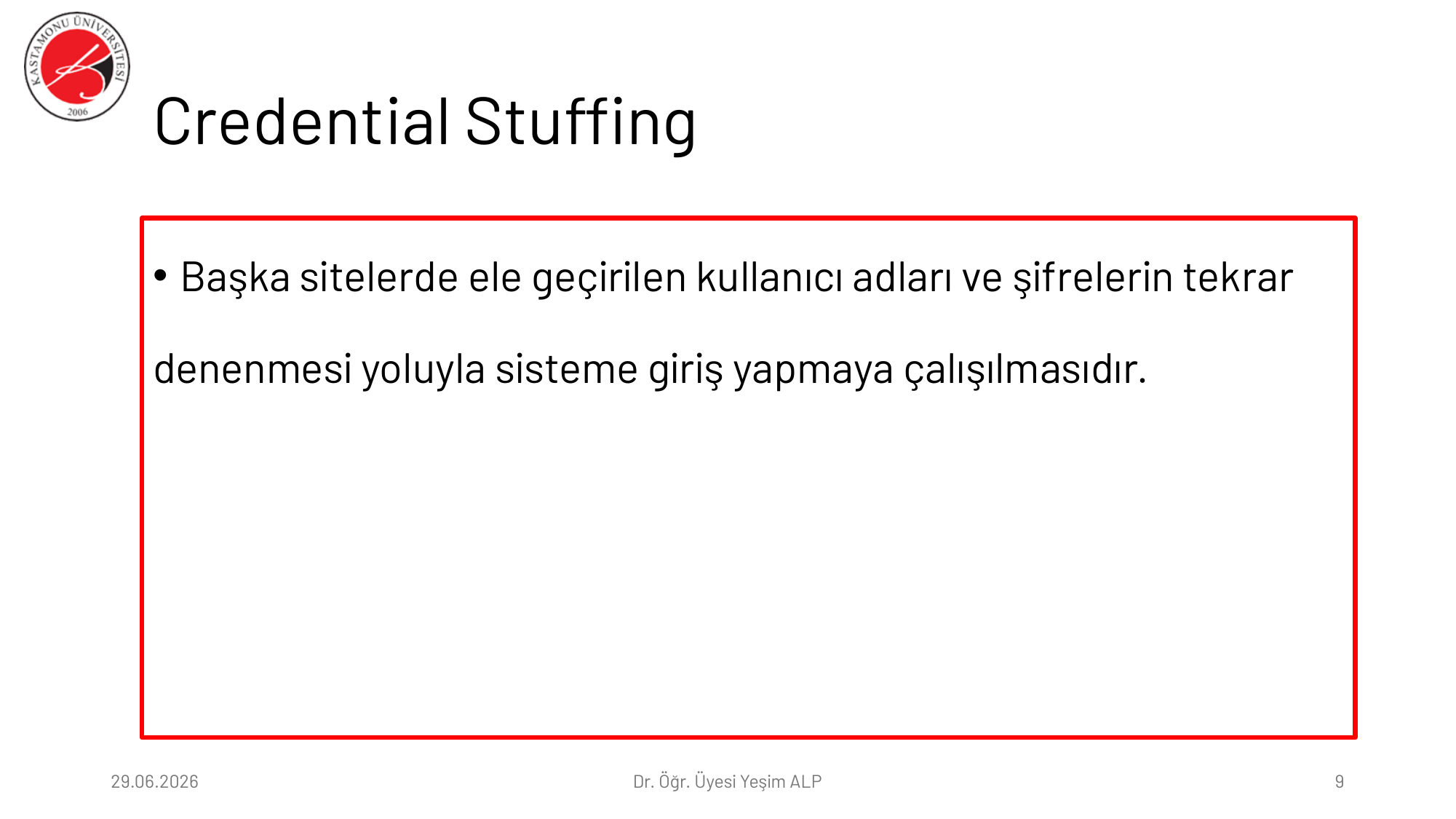

# Credential Stuffing
Başka sitelerde ele geçirilen kullanıcı adları ve şifrelerin tekrar
denenmesi yoluyla sisteme giriş yapmaya çalışılmasıdır.
29.06.2026
Dr. Öğr. Üyesi Yeşim ALP
9